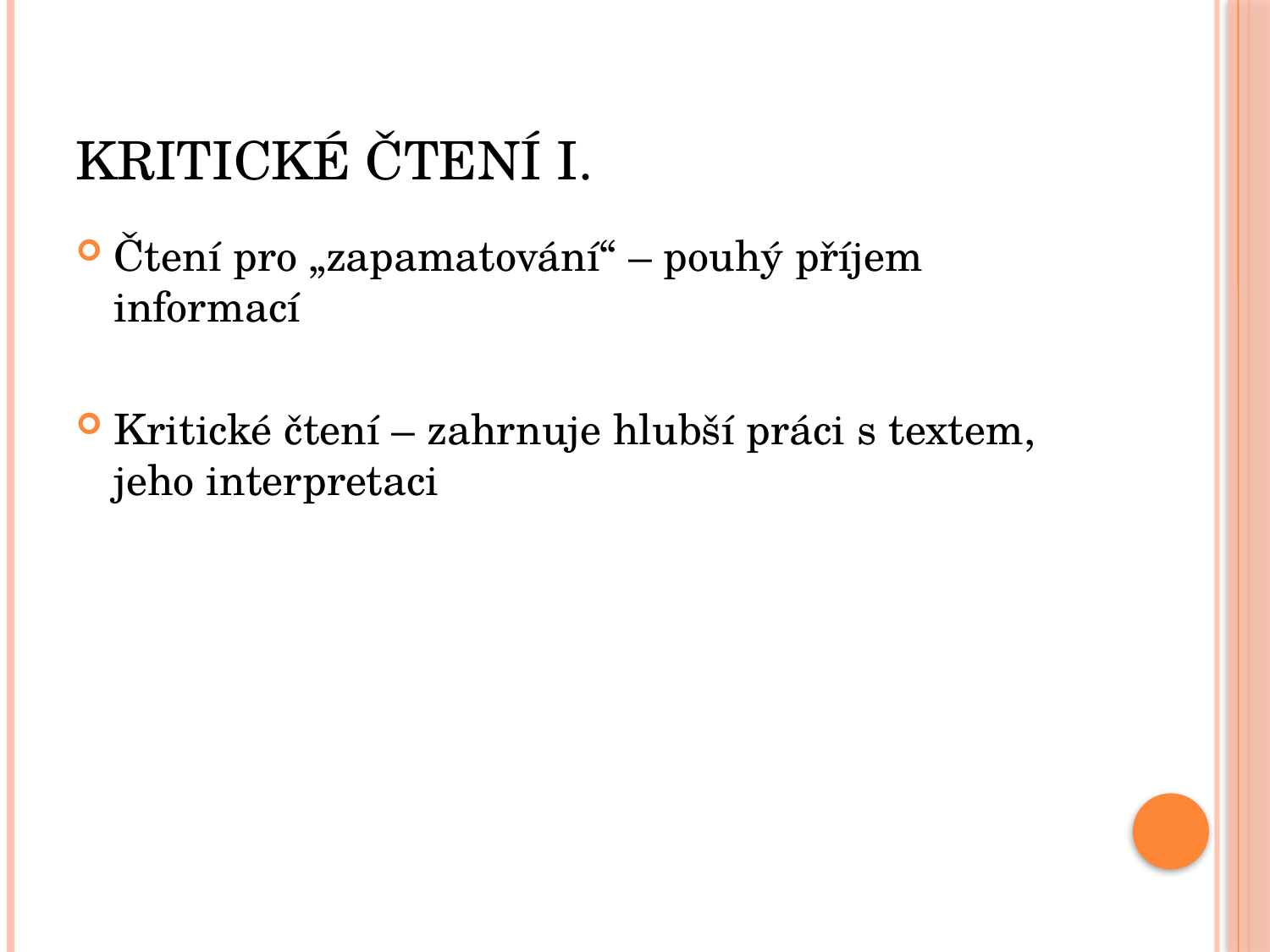

# Kritické čtení I.
Čtení pro „zapamatování“ – pouhý příjem informací

Kritické čtení – zahrnuje hlubší práci s textem, jeho interpretaci